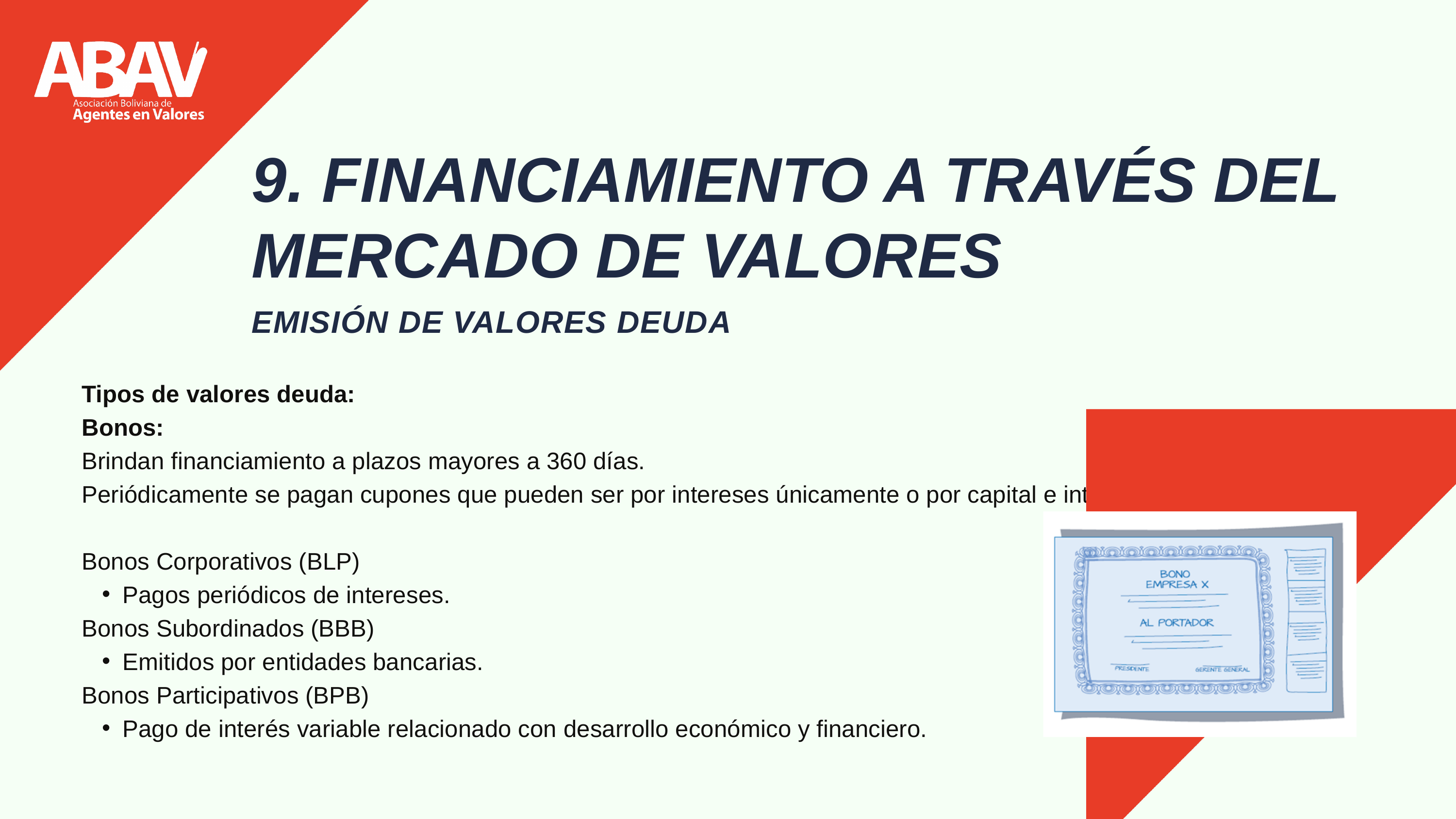

9. FINANCIAMIENTO A TRAVÉS DEL MERCADO DE VALORES
EMISIÓN DE VALORES DEUDA
Tipos de valores deuda:
Bonos:
Brindan financiamiento a plazos mayores a 360 días.
Periódicamente se pagan cupones que pueden ser por intereses únicamente o por capital e intereses.

Bonos Corporativos (BLP)
Pagos periódicos de intereses.
Bonos Subordinados (BBB)
Emitidos por entidades bancarias.
Bonos Participativos (BPB)
Pago de interés variable relacionado con desarrollo económico y financiero.